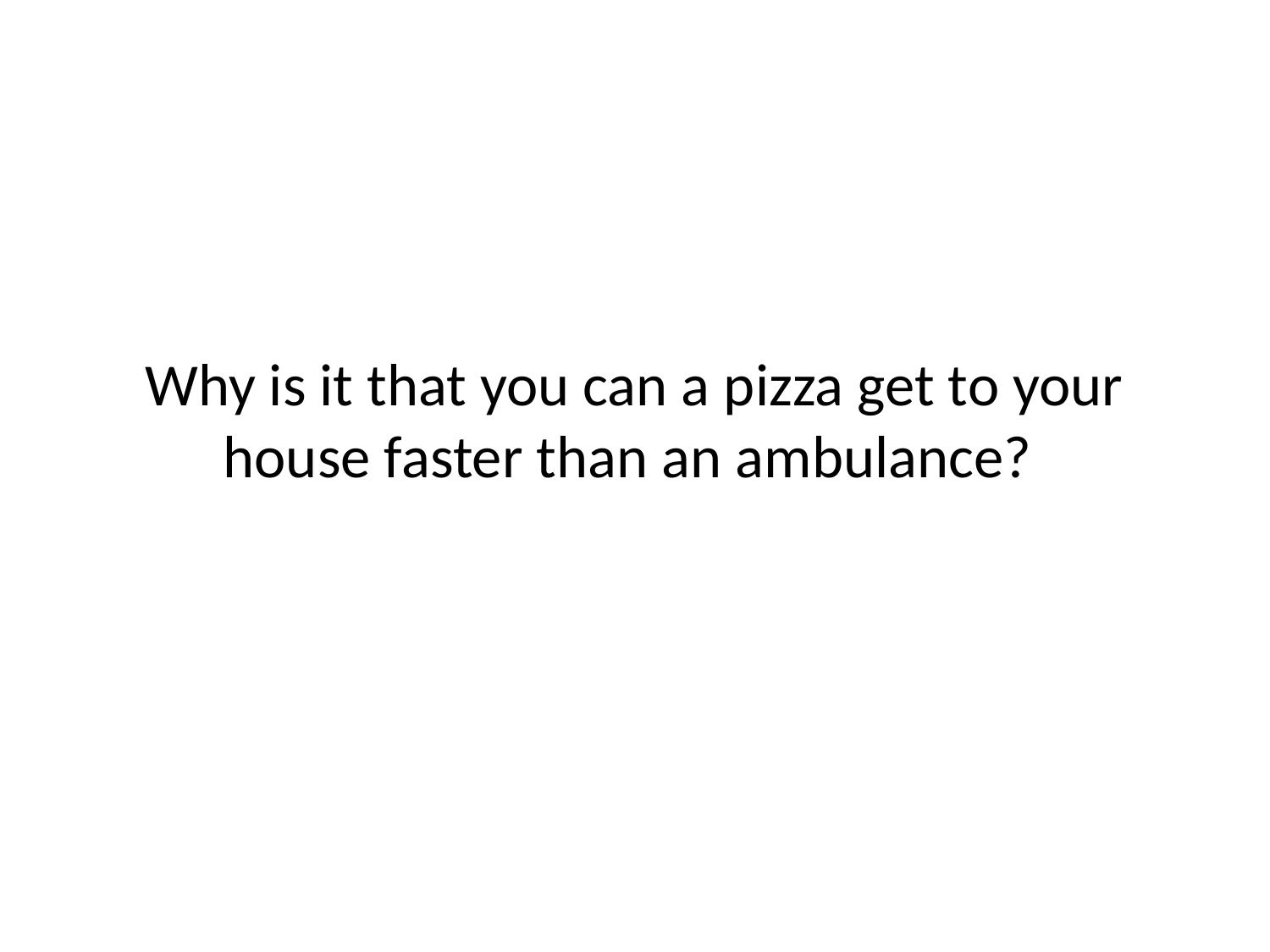

# Why is it that you can a pizza get to your house faster than an ambulance?